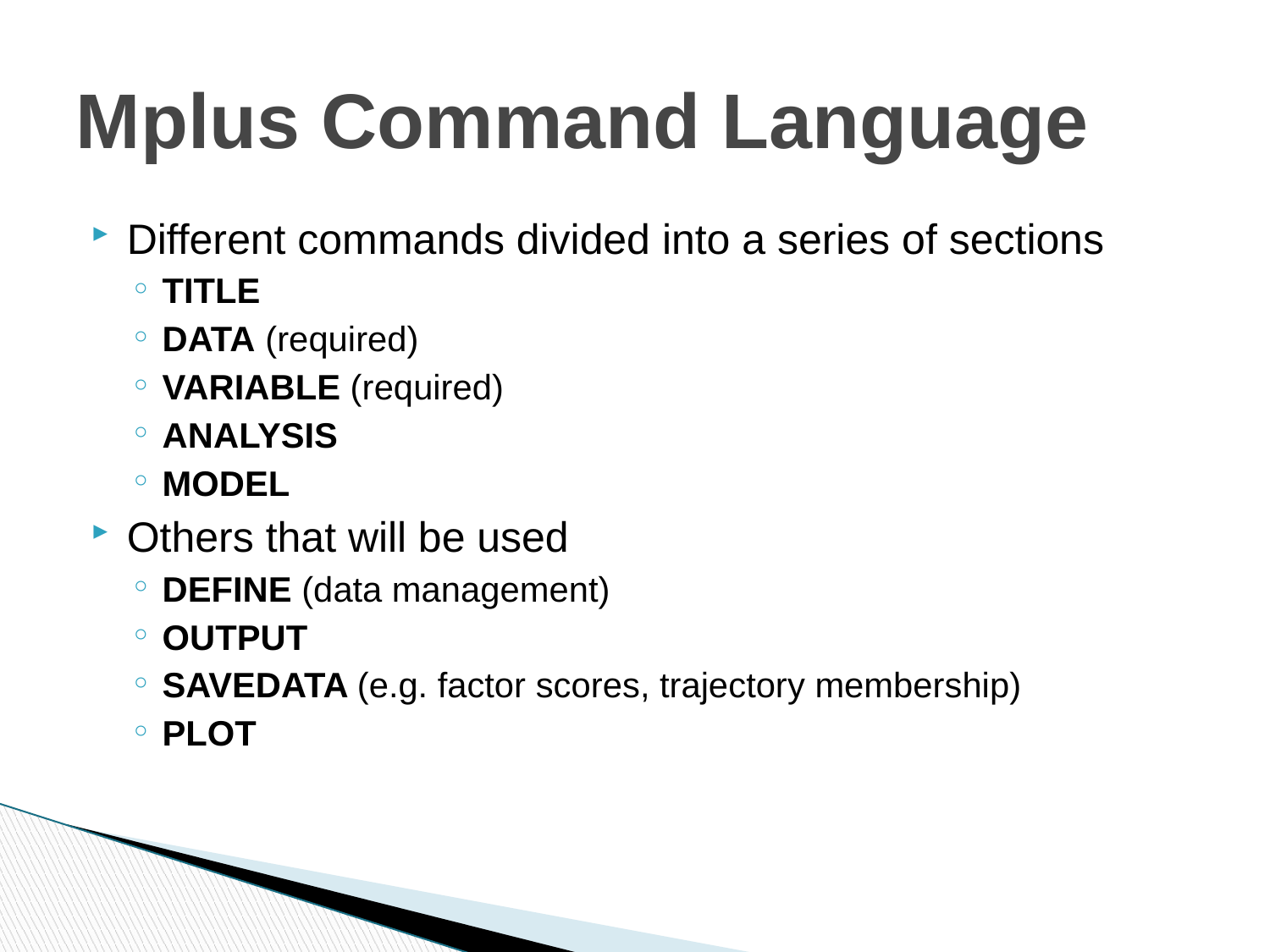

# Mplus Command Language
Different commands divided into a series of sections
TITLE
DATA (required)
VARIABLE (required)
ANALYSIS
MODEL
Others that will be used
DEFINE (data management)
OUTPUT
SAVEDATA (e.g. factor scores, trajectory membership)
PLOT